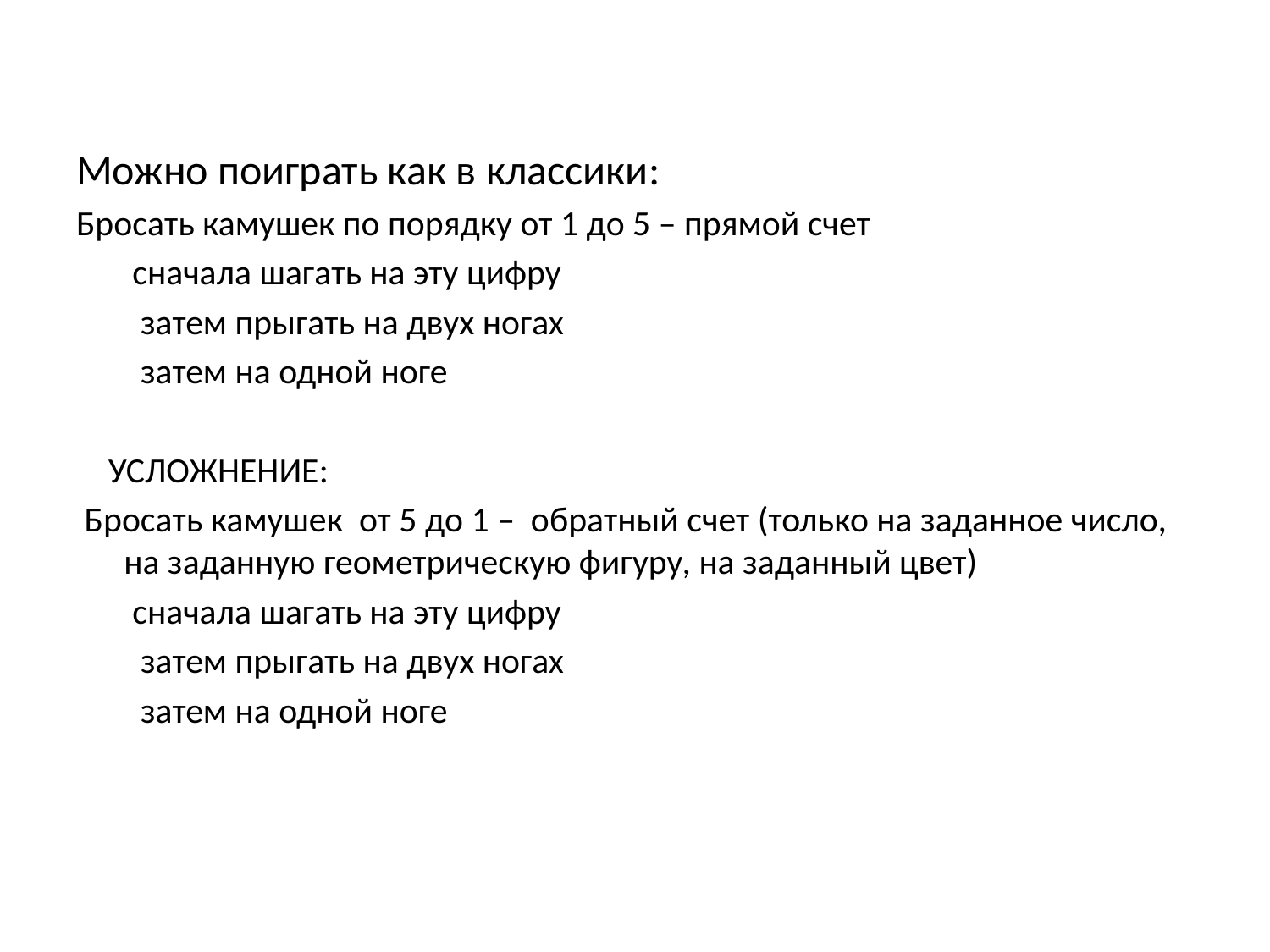

#
Можно поиграть как в классики:
Бросать камушек по порядку от 1 до 5 – прямой счет
       сначала шагать на эту цифру
        затем прыгать на двух ногах
        затем на одной ноге

    УСЛОЖНЕНИЕ:
 Бросать камушек  от 5 до 1 –  обратный счет (только на заданное число, на заданную геометрическую фигуру, на заданный цвет)
       сначала шагать на эту цифру
        затем прыгать на двух ногах
        затем на одной ноге